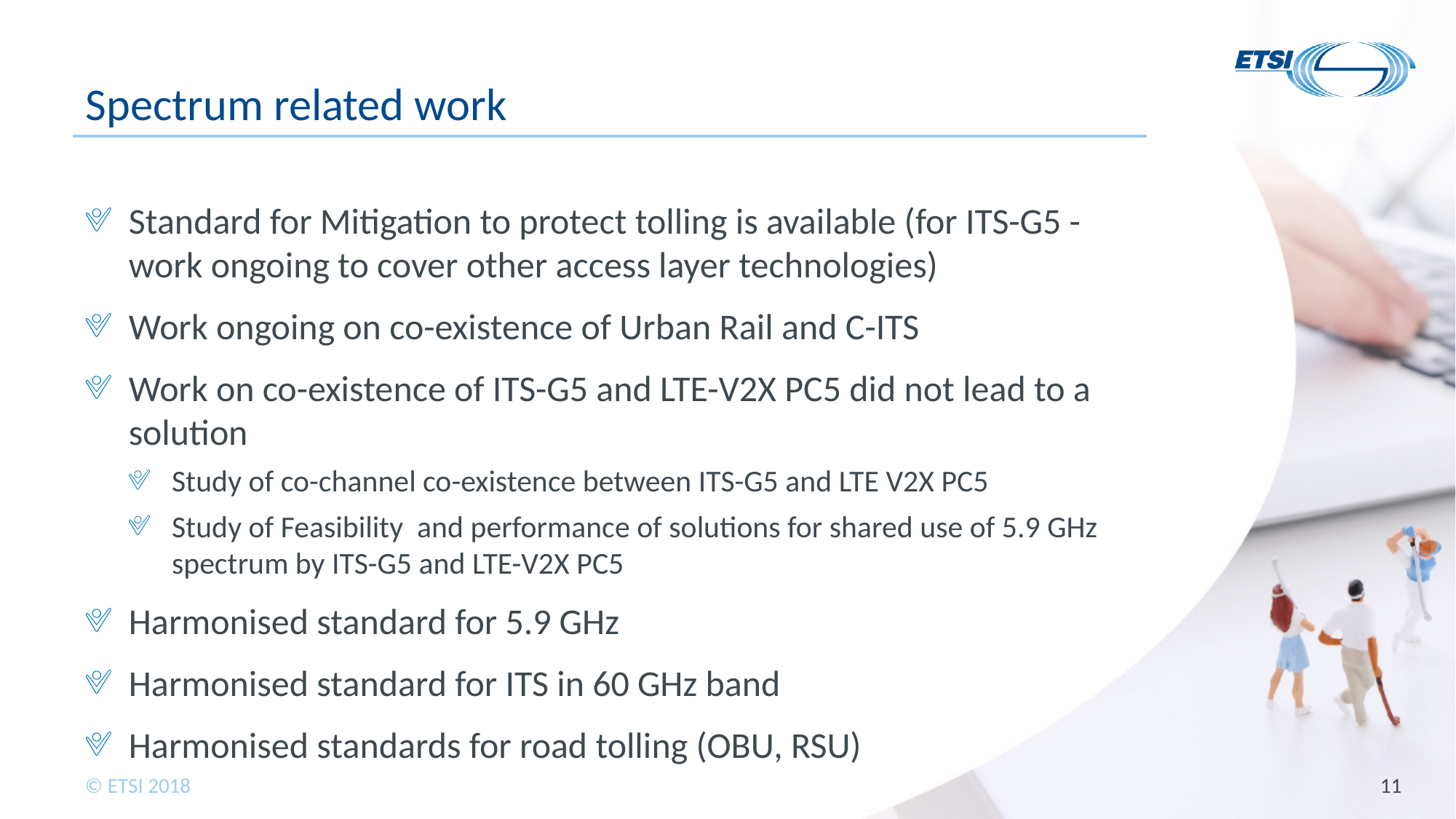

# Spectrum related work
Standard for Mitigation to protect tolling is available (for ITS-G5 -  work ongoing to cover other access layer technologies)
Work ongoing on co-existence of Urban Rail and C-ITS
Work on co-existence of ITS-G5 and LTE-V2X PC5 did not lead to a solution
Study of co-channel co-existence between ITS-G5 and LTE V2X PC5
Study of Feasibility  and performance of solutions for shared use of 5.9 GHz spectrum by ITS-G5 and LTE-V2X PC5
Harmonised standard for 5.9 GHz
Harmonised standard for ITS in 60 GHz band
Harmonised standards for road tolling (OBU, RSU)